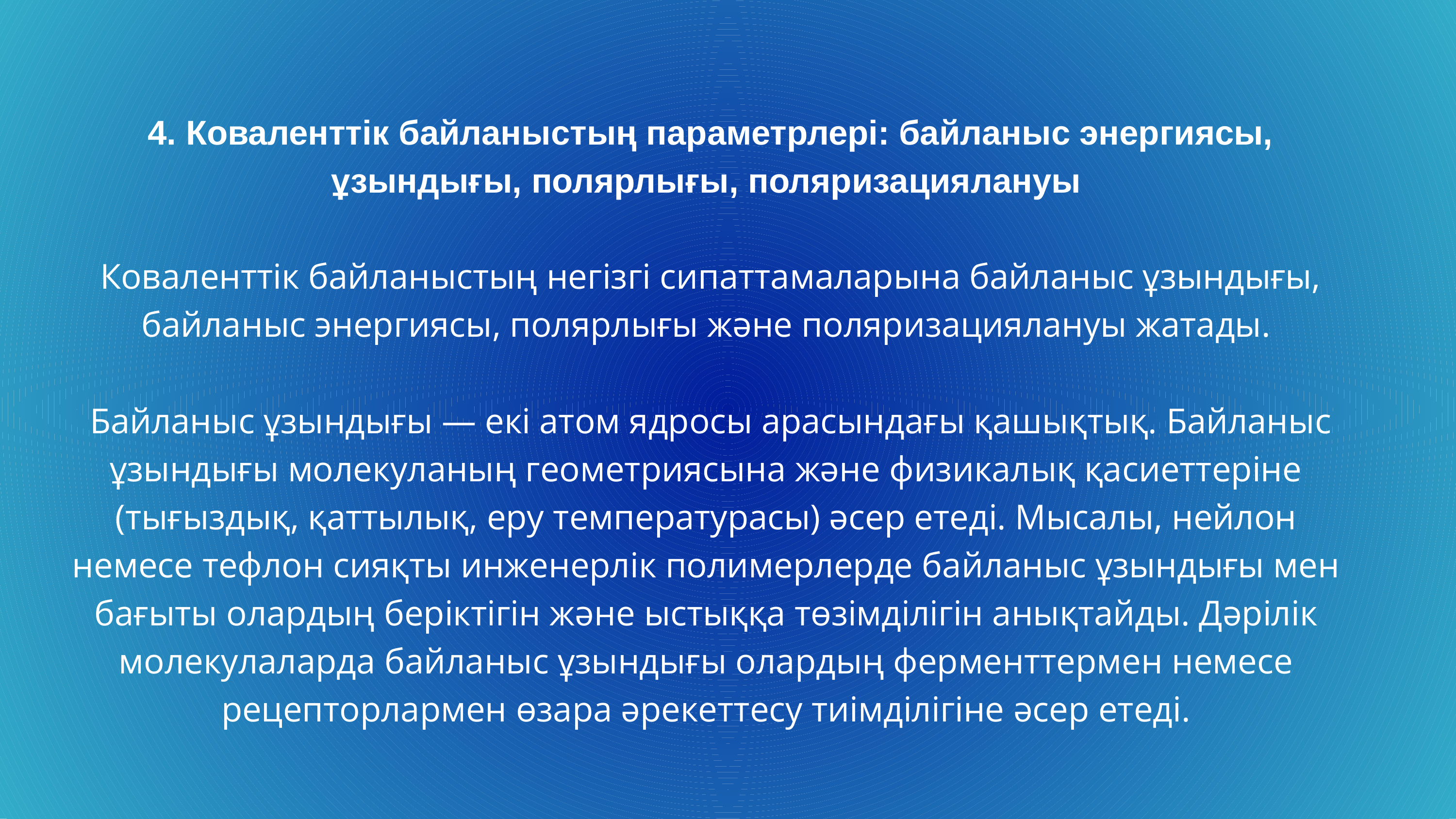

4. Коваленттік байланыстың параметрлері: байланыс энергиясы, ұзындығы, полярлығы, поляризациялануы

 Коваленттік байланыстың негізгі сипаттамаларына байланыс ұзындығы, байланыс энергиясы, полярлығы және поляризациялануы жатады.

 Байланыс ұзындығы — екі атом ядросы арасындағы қашықтық. Байланыс ұзындығы молекуланың геометриясына және физикалық қасиеттеріне (тығыздық, қаттылық, еру температурасы) әсер етеді. Мысалы, нейлон немесе тефлон сияқты инженерлік полимерлерде байланыс ұзындығы мен бағыты олардың беріктігін және ыстыққа төзімділігін анықтайды. Дәрілік молекулаларда байланыс ұзындығы олардың ферменттермен немесе рецепторлармен өзара әрекеттесу тиімділігіне әсер етеді.